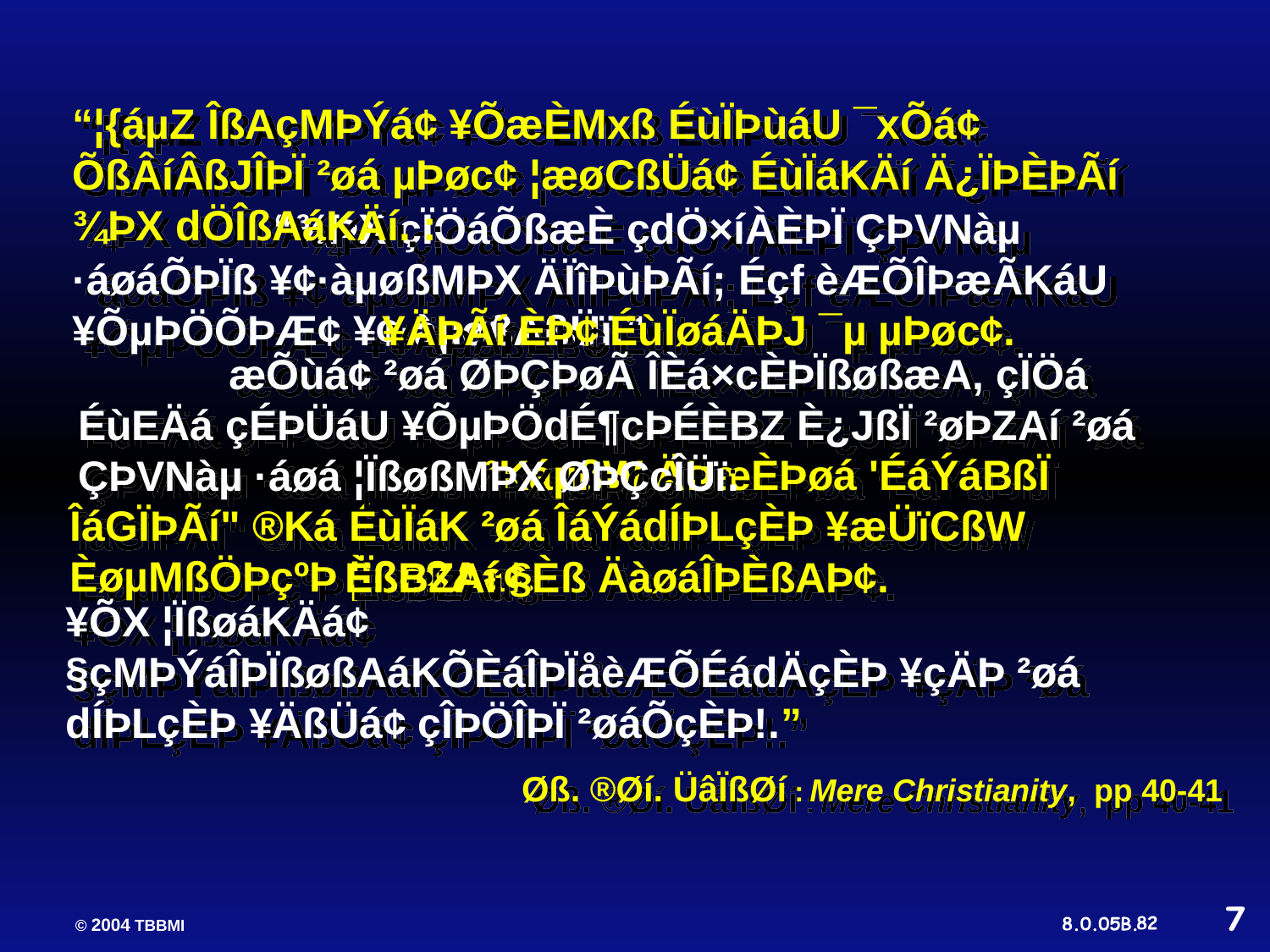

“¦{áµZ ÎßAçMÞÝá¢ ¥ÕæÈMxß ÉùÏÞùáU ¯xÕá¢ ÕßÂíÂßJÎÞÏ ²øá µÞøc¢ ¦æøCßÜá¢ ÉùÏáKÄí Ä¿ÏÞÈÞÃí ¾ÞX dÖÎßAáKÄí. :

                 “¾ÞX çÏÖáÕßæÈ çdÖ×íÀÈÞÏ ÇÞVNàµ ·áøáÕÞÏß ¥¢·àµøßMÞX ÄÏîÞùÞÃí; Éçf èÆÕÎÞæÃKáU ¥ÕµÞÖÕÞÆ¢ ¥¢·àµøßAßÜï.”
                          ¥ÄÞÃí ÈÞ¢ ÉùÏøáÄÞJ ¯µ µÞøc¢.
	  æÕùá¢ ²øá ØÞÇÞøÃ ÎÈá×cÈÞÏßøßæA, çÏÖá ÉùEÄá çÉÞÜáU ¥ÕµÞÖdÉ¶cÞÉÈBZ È¿JßÏ ²øÞZAí ²øá ÇÞVNàµ ·áøá ¦ÏßøßMÞX ØÞÇcÎÜï.
                                   ²KáµßW ÄÞæÈÞøá 'ÉáÝáBßÏ ÎáGÏÞÃí" ®Ká ÉùÏáK ²øá ÎáÝádÍÞLçÈÞ ¥æÜïCßW ÈøµMßÖÞçºÞ ¦ÏßøßAá¢.
                       ÈßBZAí §Èß ÄàøáÎÞÈßAÞ¢.
¥ÕX ¦ÏßøáKÄá¢ §çMÞÝáÎÞÏßøßAáKÕÈáÎÞÏåèÆÕÉádÄçÈÞ ¥çÄÞ ²øá dÍÞLçÈÞ ¥ÄßÜá¢ çÎÞÖÎÞÏ ²øáÕçÈÞ!.”

Øß. ®Øí. ÜâÏßØí : Mere Christianity,  pp 40-41
7

82